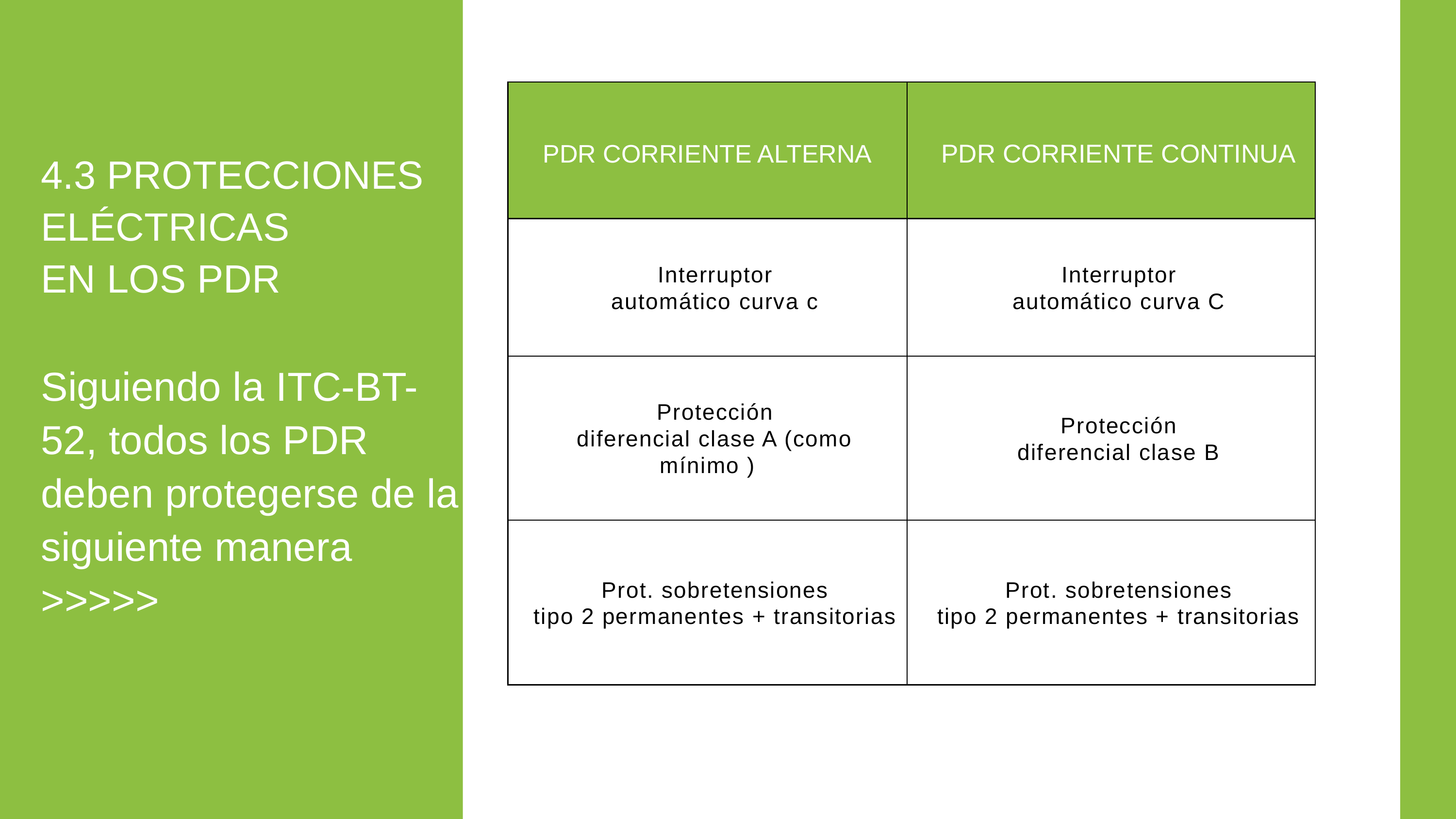

| PDR CORRIENTE ALTERNA | PDR CORRIENTE CONTINUA |
| --- | --- |
| Interruptor automático curva c | Interruptor automático curva C |
| Protección diferencial clase A (como mínimo ) | Protección diferencial clase B |
| Prot. sobretensiones tipo 2 permanentes + transitorias | Prot. sobretensiones tipo 2 permanentes + transitorias |
4.3 PROTECCIONES ELÉCTRICAS
EN LOS PDR

Siguiendo la ITC-BT-52, todos los PDR deben protegerse de la siguiente manera >>>>>